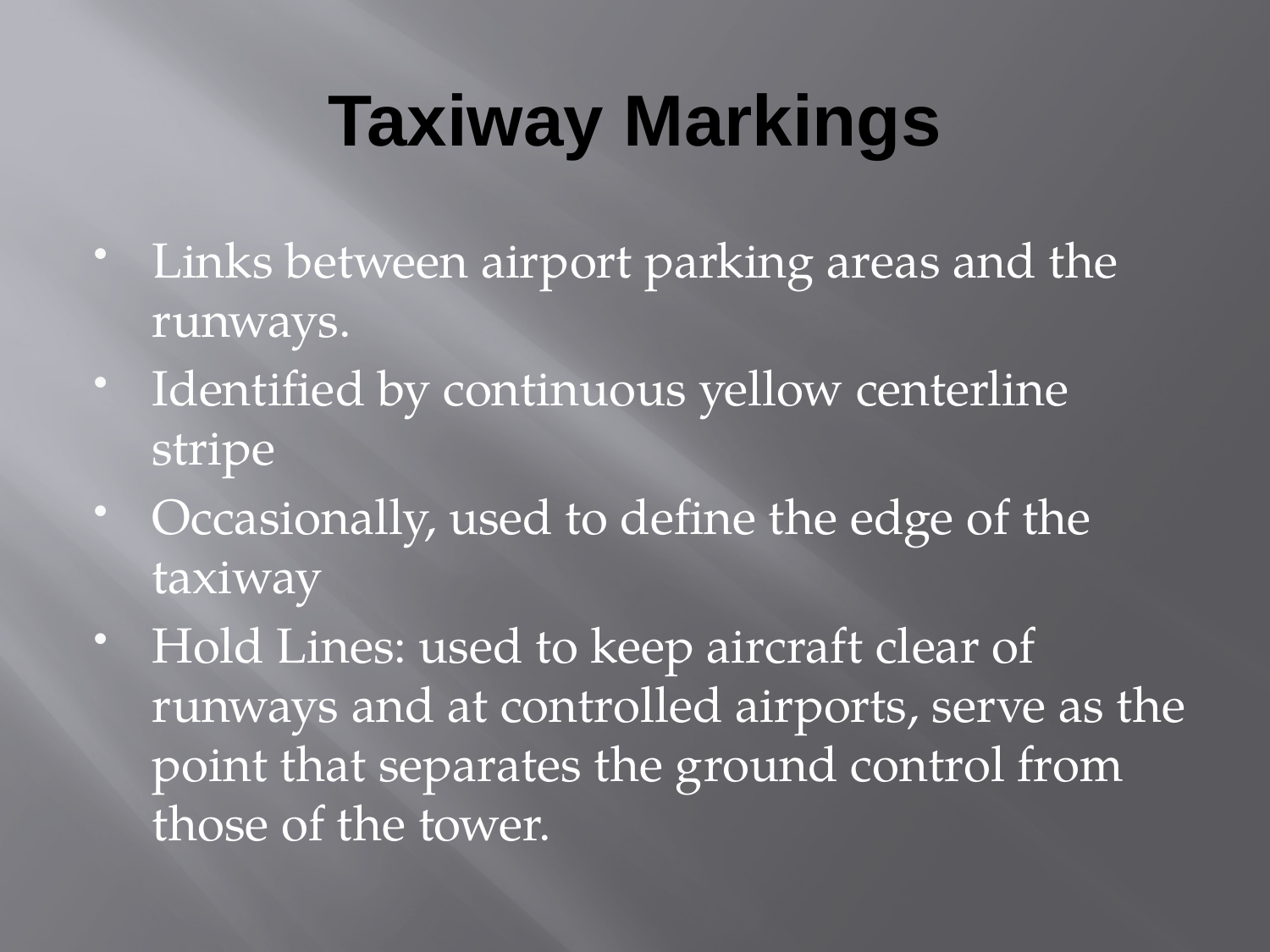

# Taxiway Markings
Links between airport parking areas and the runways.
Identified by continuous yellow centerline stripe
Occasionally, used to define the edge of the taxiway
Hold Lines: used to keep aircraft clear of runways and at controlled airports, serve as the point that separates the ground control from those of the tower.